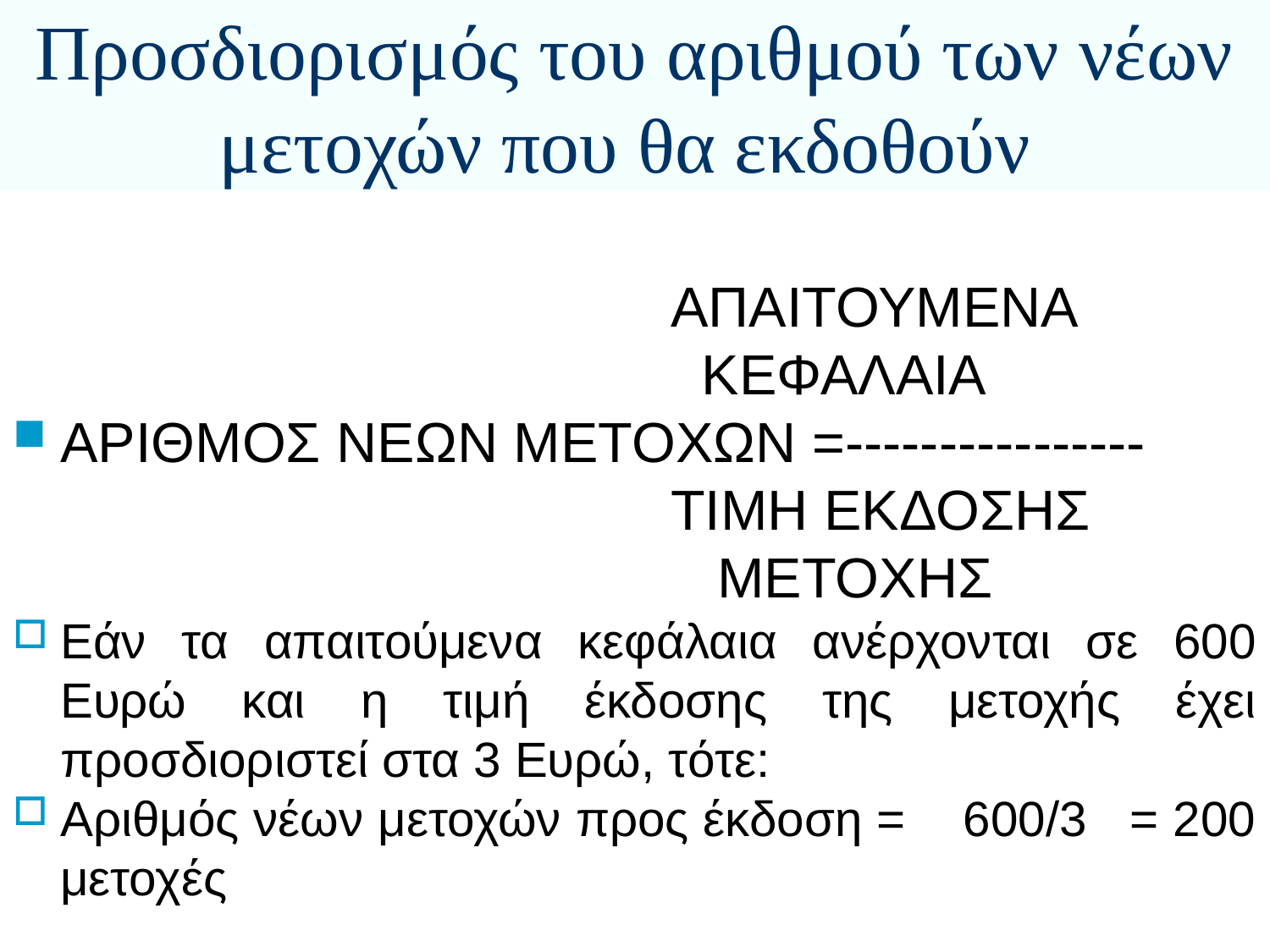

# Προσδιορισμός του αριθμού των νέων μετοχών που θα εκδοθούν
                                          ΑΠΑΙΤΟΥΜΕΝΑ
                                            ΚΕΦΑΛΑΙΑ
ΑΡΙΘΜΟΣ ΝΕΩΝ ΜΕΤΟΧΩΝ =----------------
                                          ΤΙΜΗ ΕΚΔΟΣΗΣ
                                             ΜΕΤΟΧΗΣ
Εάν τα απαιτούμενα κεφάλαια ανέρχονται σε 600 Ευρώ και η τιμή έκδοσης της μετοχής έχει προσδιοριστεί στα 3 Ευρώ, τότε:
Αριθμός νέων μετοχών προς έκδοση =    600/3   = 200 μετοχές